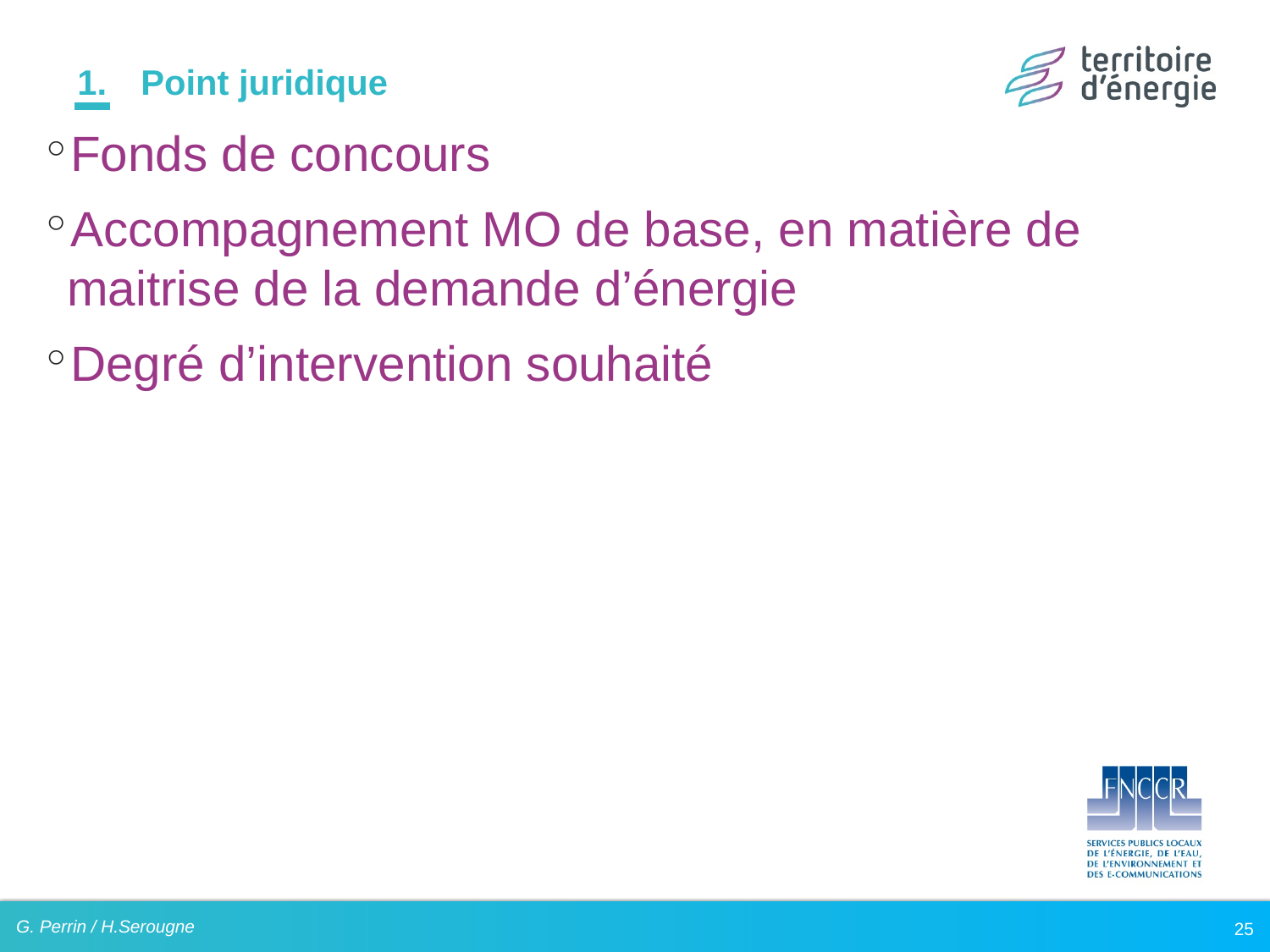

# Point juridique
Fonds de concours
Accompagnement MO de base, en matière de maitrise de la demande d’énergie
Degré d’intervention souhaité
G. Perrin / H.Serougne
25